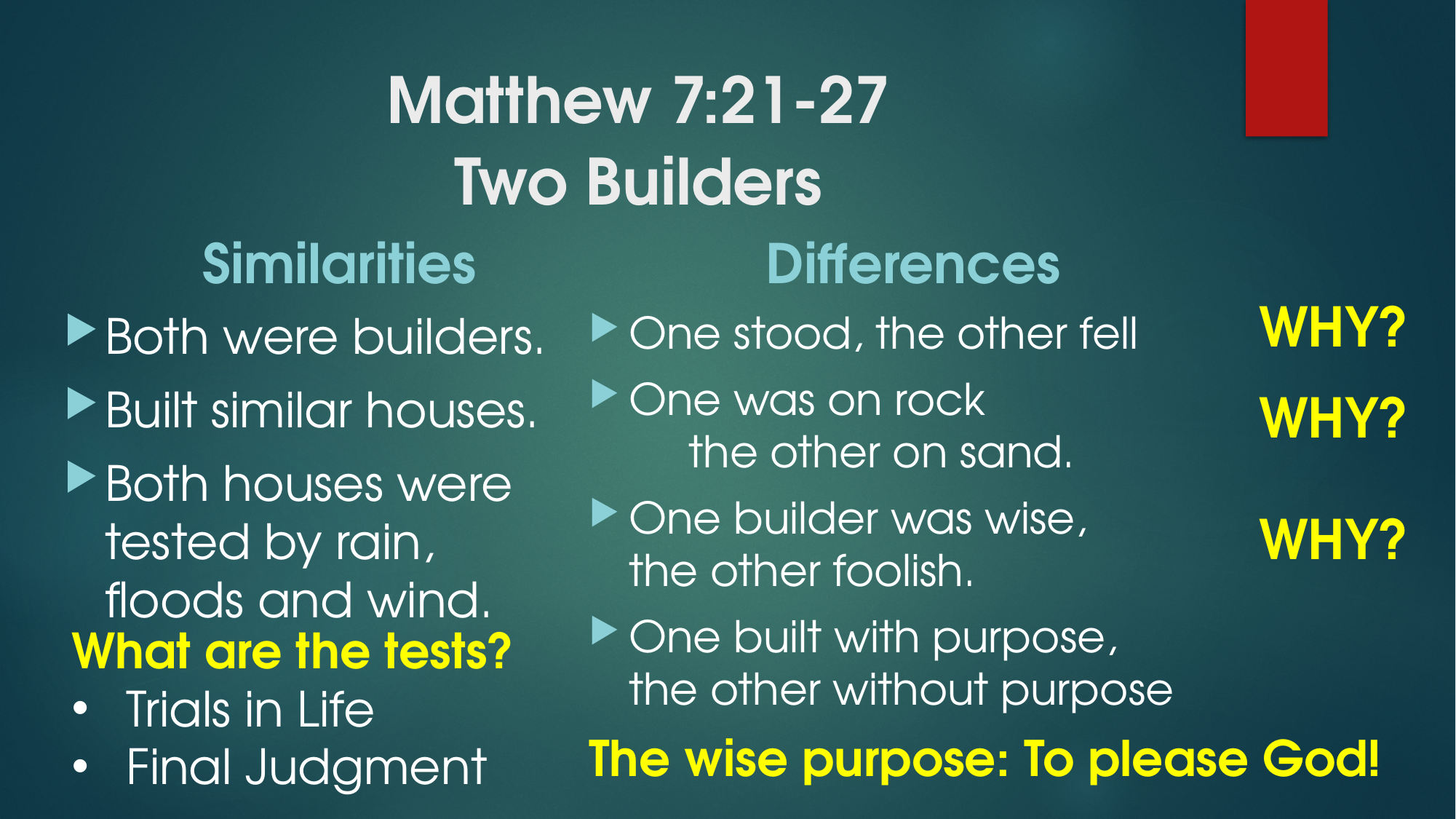

# Matthew 7:21-27
Two Builders
Similarities
Differences
WHY?
One stood, the other fell
One was on rock                                          the other on sand.
One builder was wise,                           the other foolish.
One built with purpose,                         the other without purpose
The wise purpose: To please God!
Both were builders.
Built similar houses.
Both houses were tested by rain, floods and wind.
WHY?
WHY?
What are the tests?
Trials in Life
Final Judgment